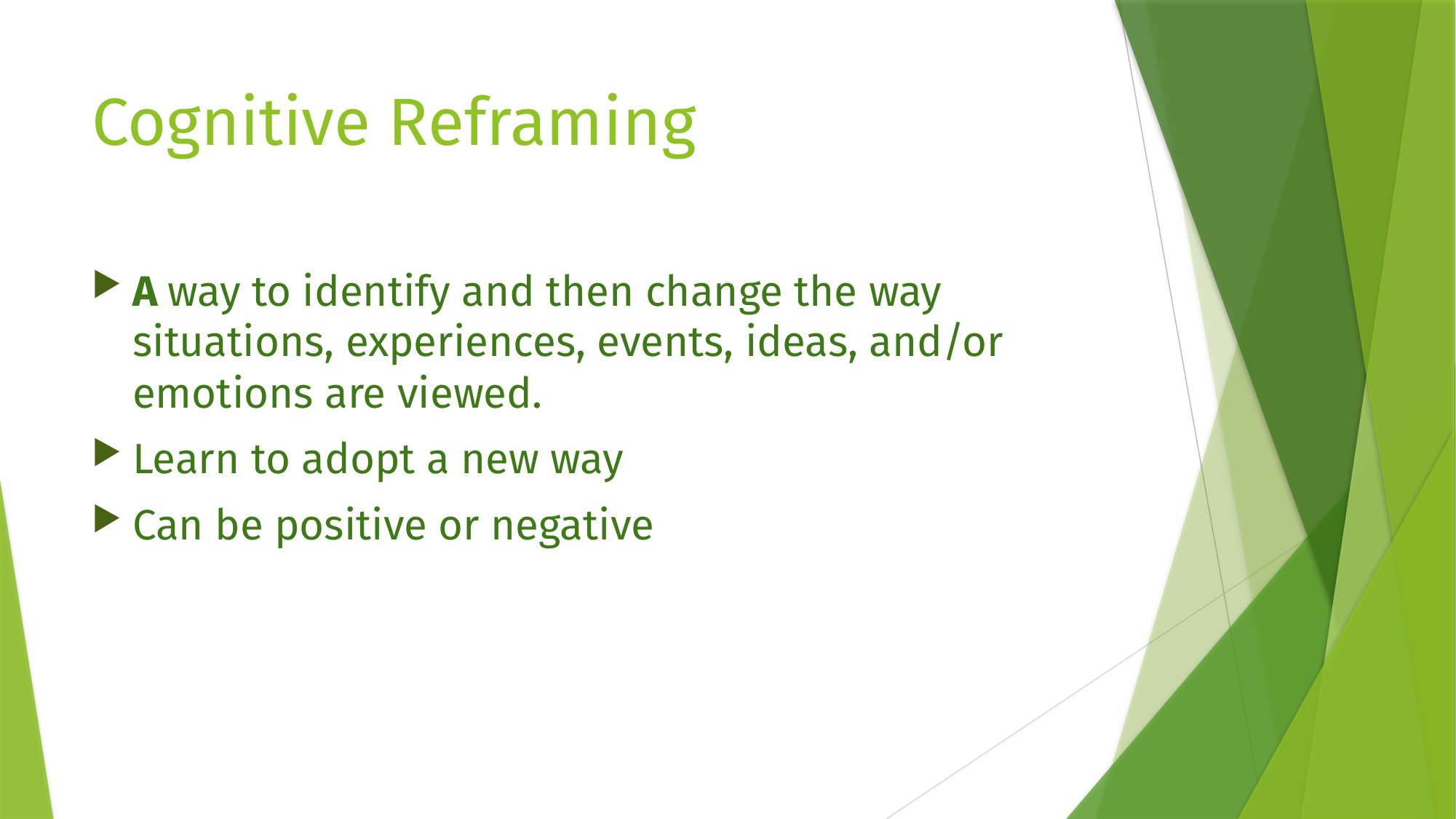

# Cognitive Reframing
A way to identify and then change the way situations, experiences, events, ideas, and/or emotions are viewed.
Learn to adopt a new way
Can be positive or negative